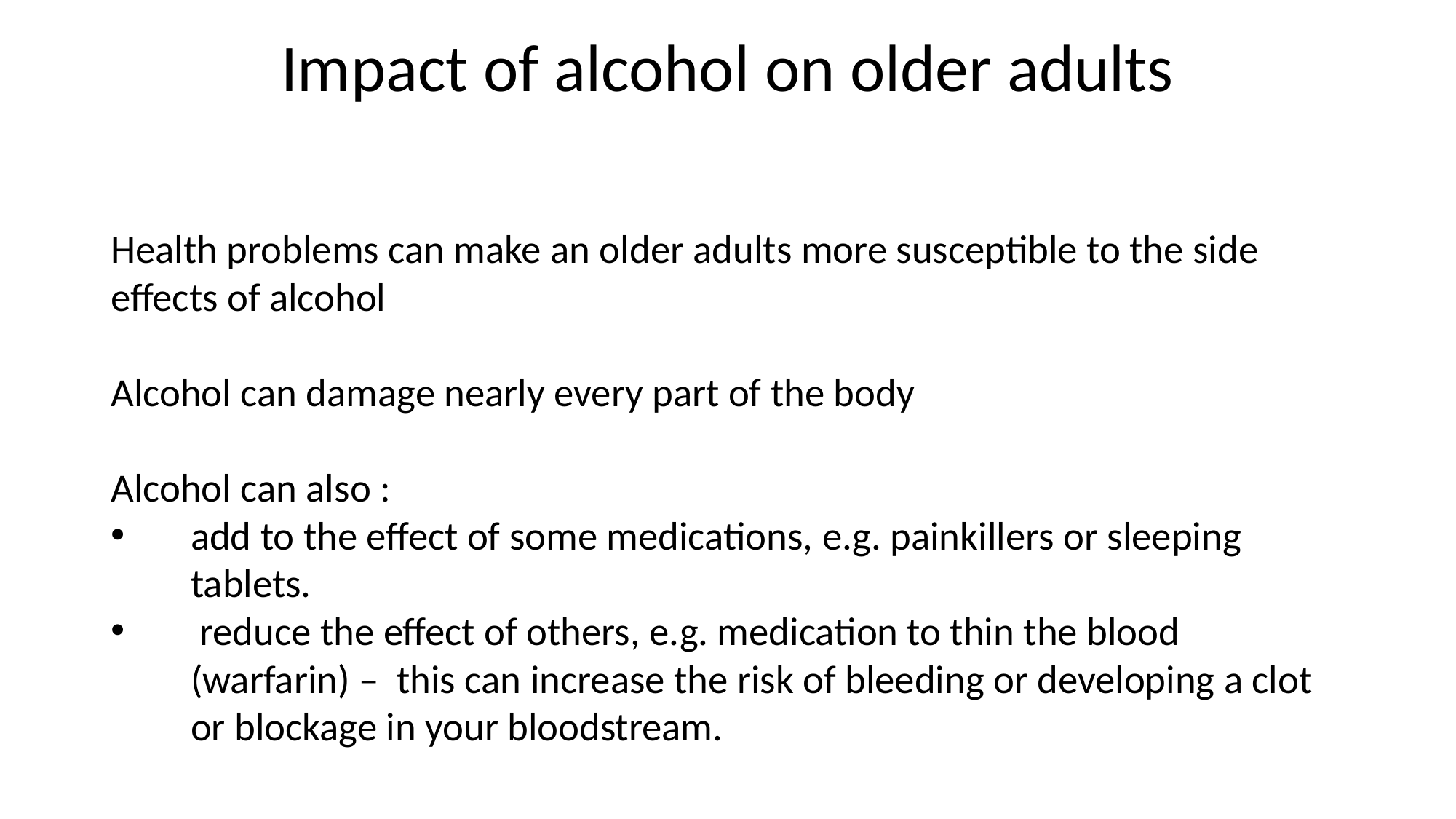

# Impact of alcohol on older adults
Health problems can make an older adults more susceptible to the side effects of alcohol

Alcohol can damage nearly every part of the body

Alcohol can also :
add to the effect of some medications, e.g. painkillers or sleeping tablets.
 reduce the effect of others, e.g. medication to thin the blood (warfarin) –  this can increase the risk of bleeding or developing a clot or blockage in your bloodstream.